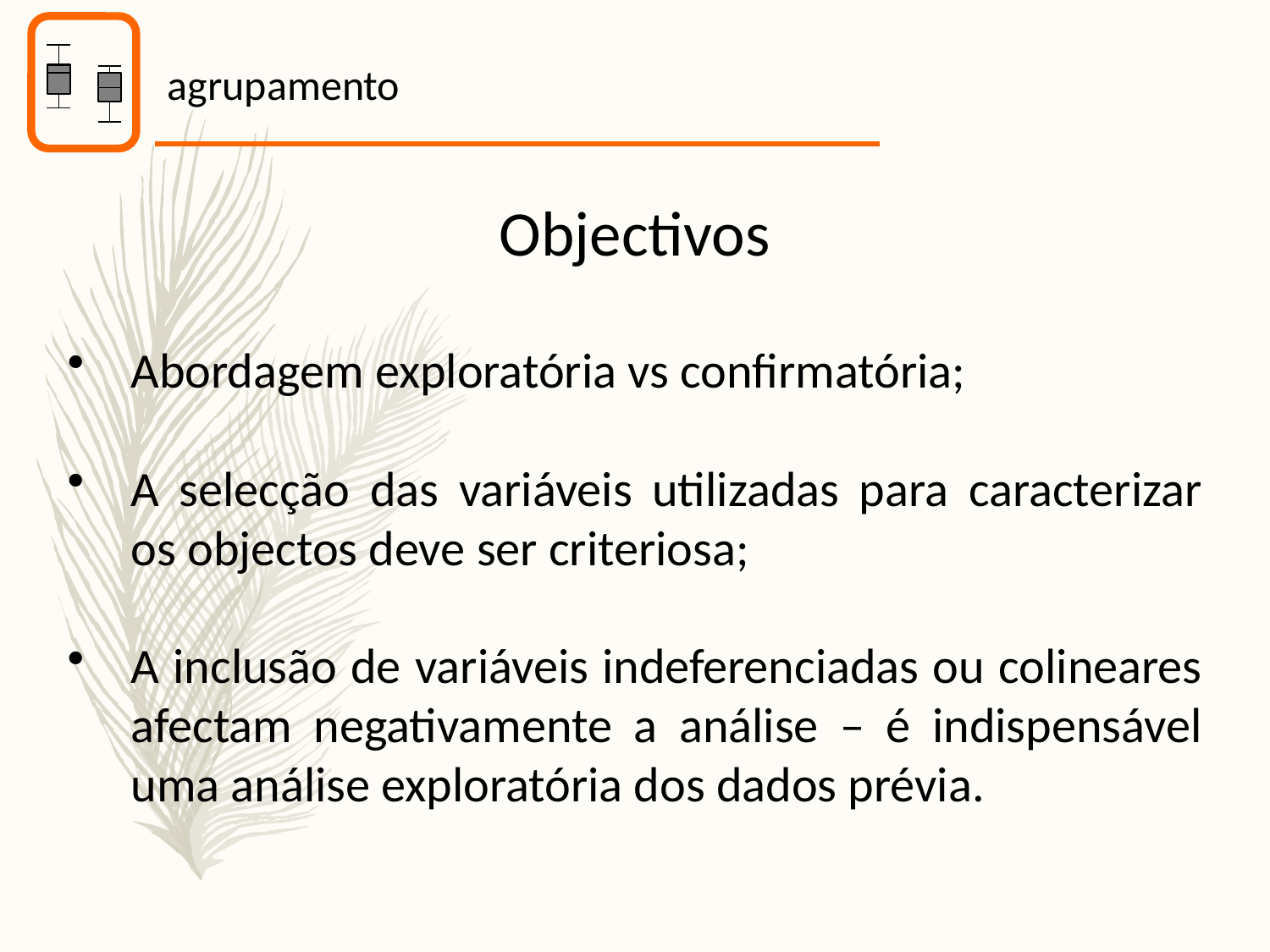

agrupamento
Objectivos
Abordagem exploratória vs confirmatória;

A selecção das variáveis utilizadas para caracterizar os objectos deve ser criteriosa;

A inclusão de variáveis indeferenciadas ou colineares afectam negativamente a análise – é indispensável uma análise exploratória dos dados prévia.